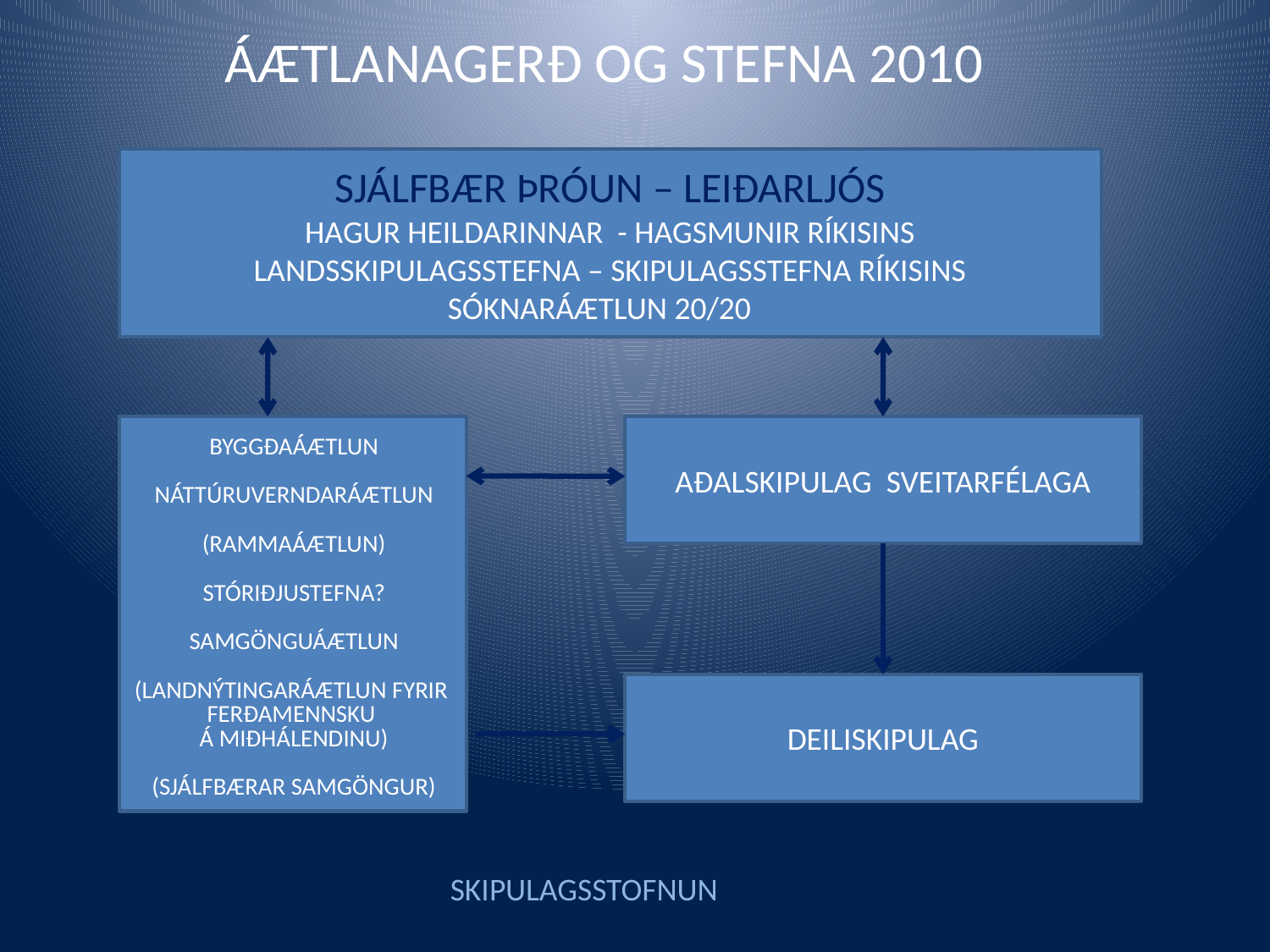

ÁÆTLANAGERÐ OG STEFNA 2010
SJÁLFBÆR ÞRÓUN – LEIÐARLJÓS
HAGUR HEILDARINNAR  - HAGSMUNIR RÍKISINS
LANDSSKIPULAGSSTEFNA – SKIPULAGSSTEFNA RÍKISINS
SÓKNARÁÆTLUN 20/20

BYGGÐAÁÆTLUN

NÁTTÚRUVERNDARÁÆTLUN

(RAMMAÁÆTLUN)

STÓRIÐJUSTEFNA?

SAMGÖNGUÁÆTLUN

(LANDNÝTINGARÁÆTLUN FYRIR  FERÐAMENNSKU
Á MIÐHÁLENDINU)

(SJÁLFBÆRAR SAMGÖNGUR)
AÐALSKIPULAG  SVEITARFÉLAGA
DEILISKIPULAG
SKIPULAGSSTOFNUN